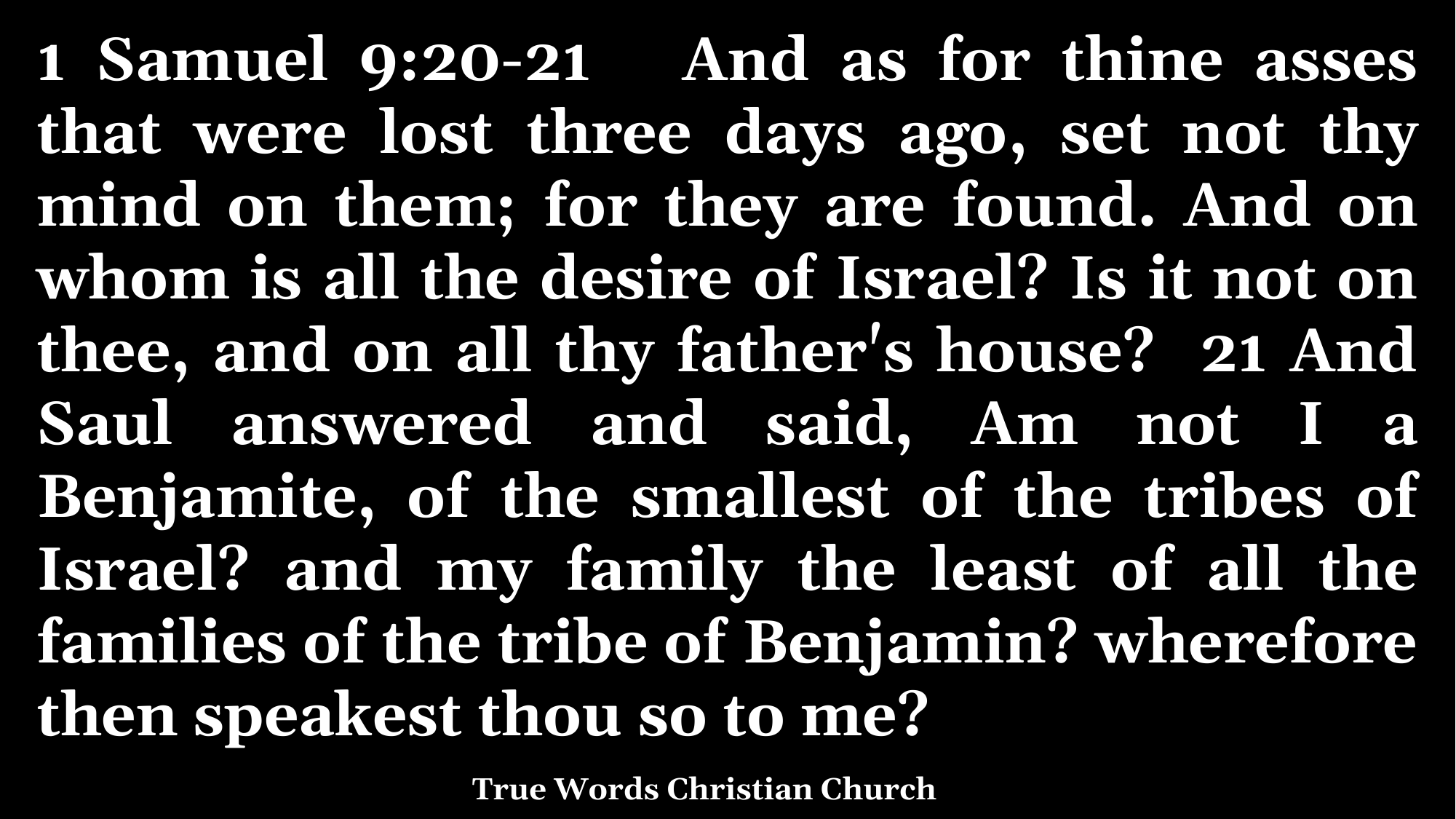

1 Samuel 9:20-21   And as for thine asses that were lost three days ago, set not thy mind on them; for they are found. And on whom is all the desire of Israel? Is it not on thee, and on all thy father's house?  21 And Saul answered and said, Am not I a Benjamite, of the smallest of the tribes of Israel? and my family the least of all the families of the tribe of Benjamin? wherefore then speakest thou so to me?
True Words Christian Church